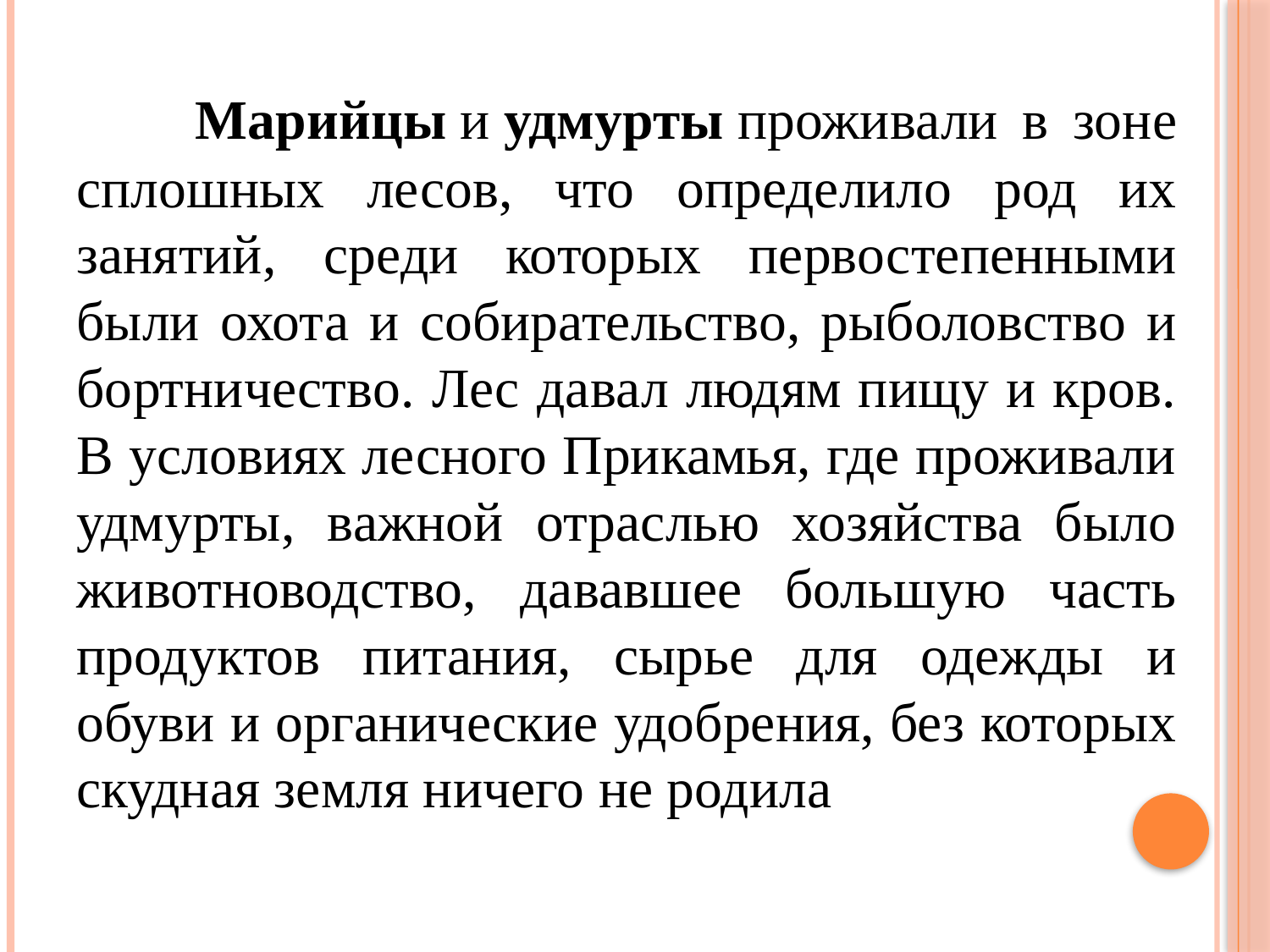

Марийцы и удмурты проживали в зоне сплошных лесов, что определило род их занятий, среди которых первостепенными были охота и собирательство, рыболовство и бортничество. Лес давал людям пищу и кров. В условиях лесного Прикамья, где проживали удмурты, важной отраслью хозяйства было животноводство, дававшее большую часть продуктов питания, сырье для одежды и обуви и органические удобрения, без которых скудная земля ничего не родила